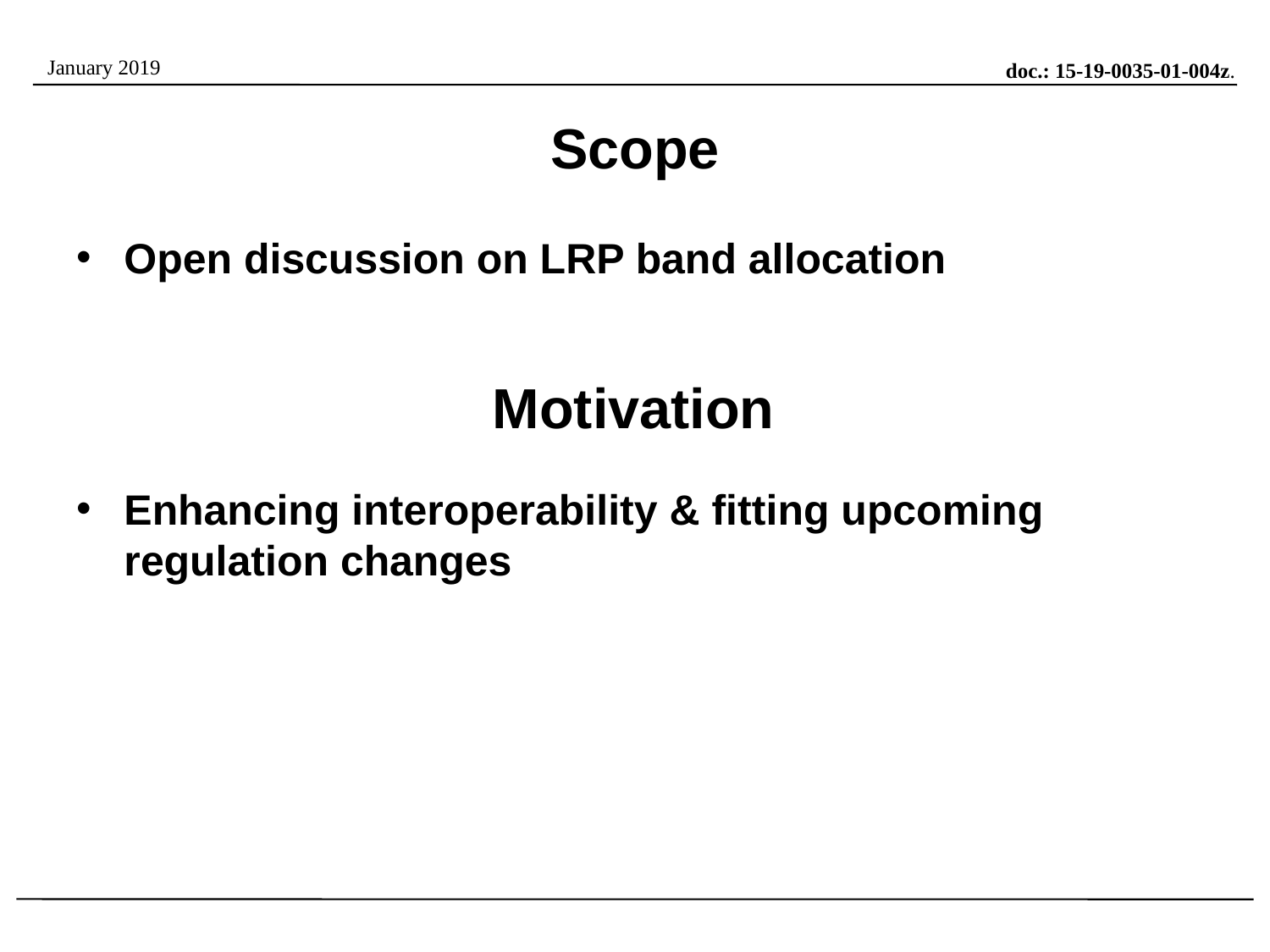

# Scope
Open discussion on LRP band allocation
Motivation
Enhancing interoperability & fitting upcoming regulation changes